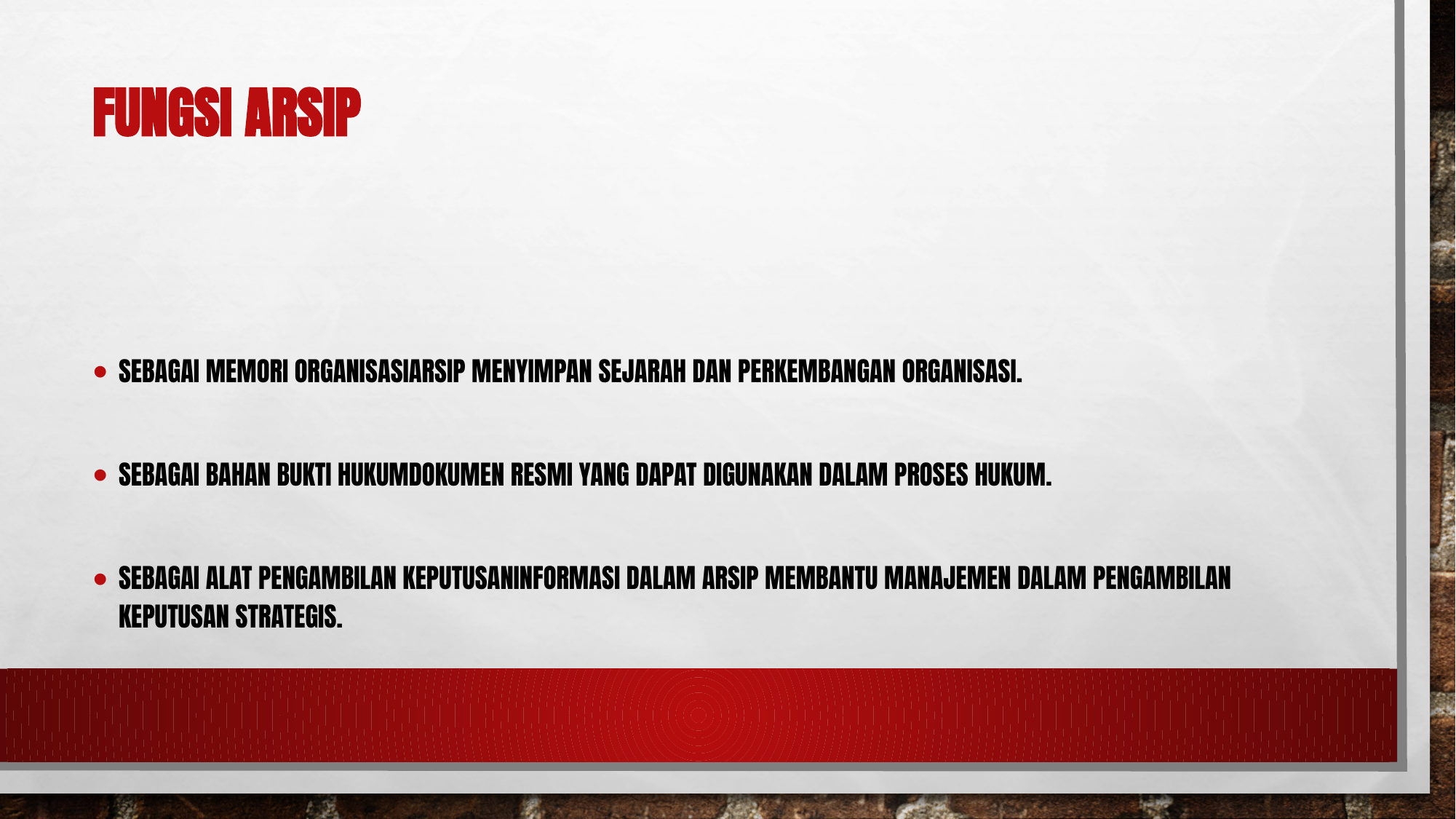

# Fungsi Arsip

Sebagai Memori OrganisasiArsip menyimpan sejarah dan perkembangan organisasi.

Sebagai Bahan Bukti HukumDokumen resmi yang dapat digunakan dalam proses hukum.

Sebagai Alat Pengambilan KeputusanInformasi dalam arsip membantu manajemen dalam pengambilan keputusan strategis.